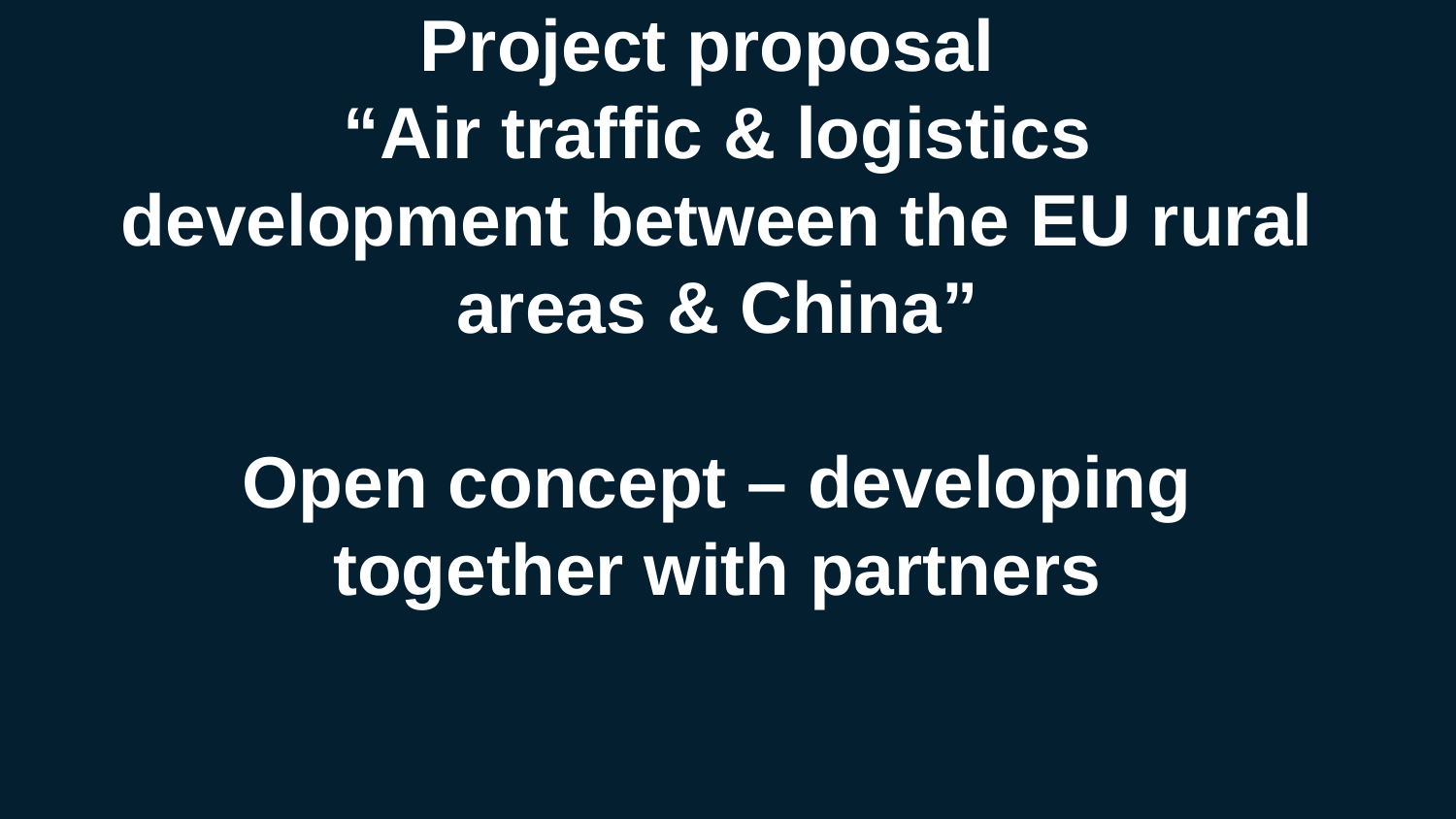

# Project proposal “Air traffic & logistics development between the EU rural areas & China” Open concept – developing together with partners